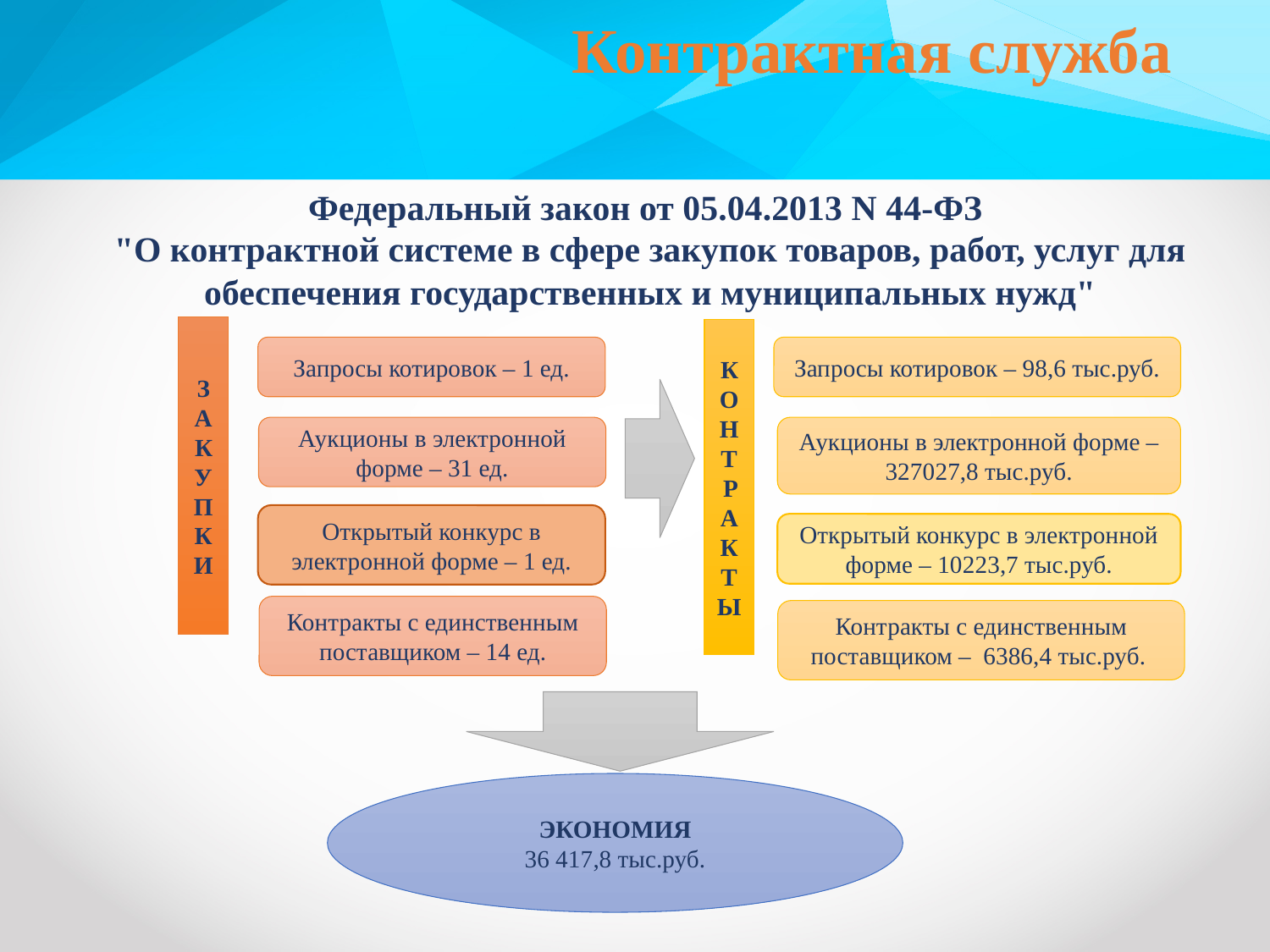

# Контрактная служба
Федеральный закон от 05.04.2013 N 44-ФЗ
"О контрактной системе в сфере закупок товаров, работ, услуг для обеспечения государственных и муниципальных нужд"
ЗАКУПКИ
КОНТРАКТЫ
Запросы котировок – 1 ед.
Запросы котировок – 98,6 тыс.руб.

Аукционы в электронной форме – 31 ед.
Аукционы в электронной форме – 327027,8 тыс.руб.
Открытый конкурс в электронной форме – 1 ед.
Открытый конкурс в электронной форме – 10223,7 тыс.руб.
Контракты с единственным поставщиком – 14 ед.
Контракты с единственным поставщиком –  6386,4 тыс.руб.

ЭКОНОМИЯ
36 417,8 тыс.руб.